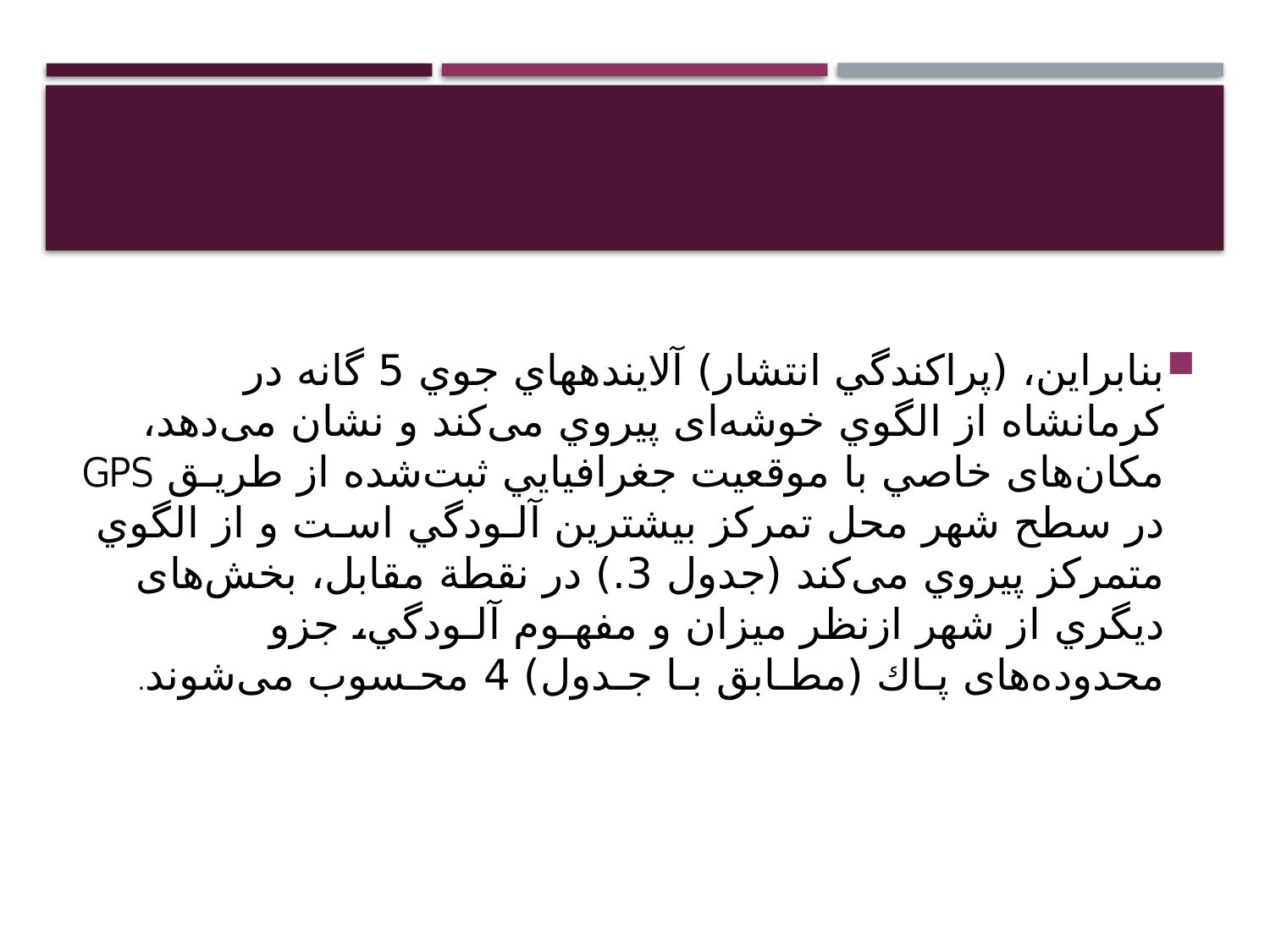

#
بنابراين، (پراكندگي انتشار) آلايندههاي جوي 5 گانه در كرمانشاه از الگوي خوشه‌ای پيروي می‌کند و نشان می‌دهد، مکان‌های خاصي با موقعيت جغرافيايي ثبت‌شده از طريـق GPS در سطح شهر محل تمركز بيشترين آلـودگي اسـت و از الگوي متمركز پيروي می‌کند (جدول 3.) در نقطة مقابل، بخش‌های ديگري از شهر ازنظر ميزان و مفهـوم آلـودگي، جزو محدوده‌های پـاك (مطـابق بـا جـدول) 4 محـسوب می‌شوند.